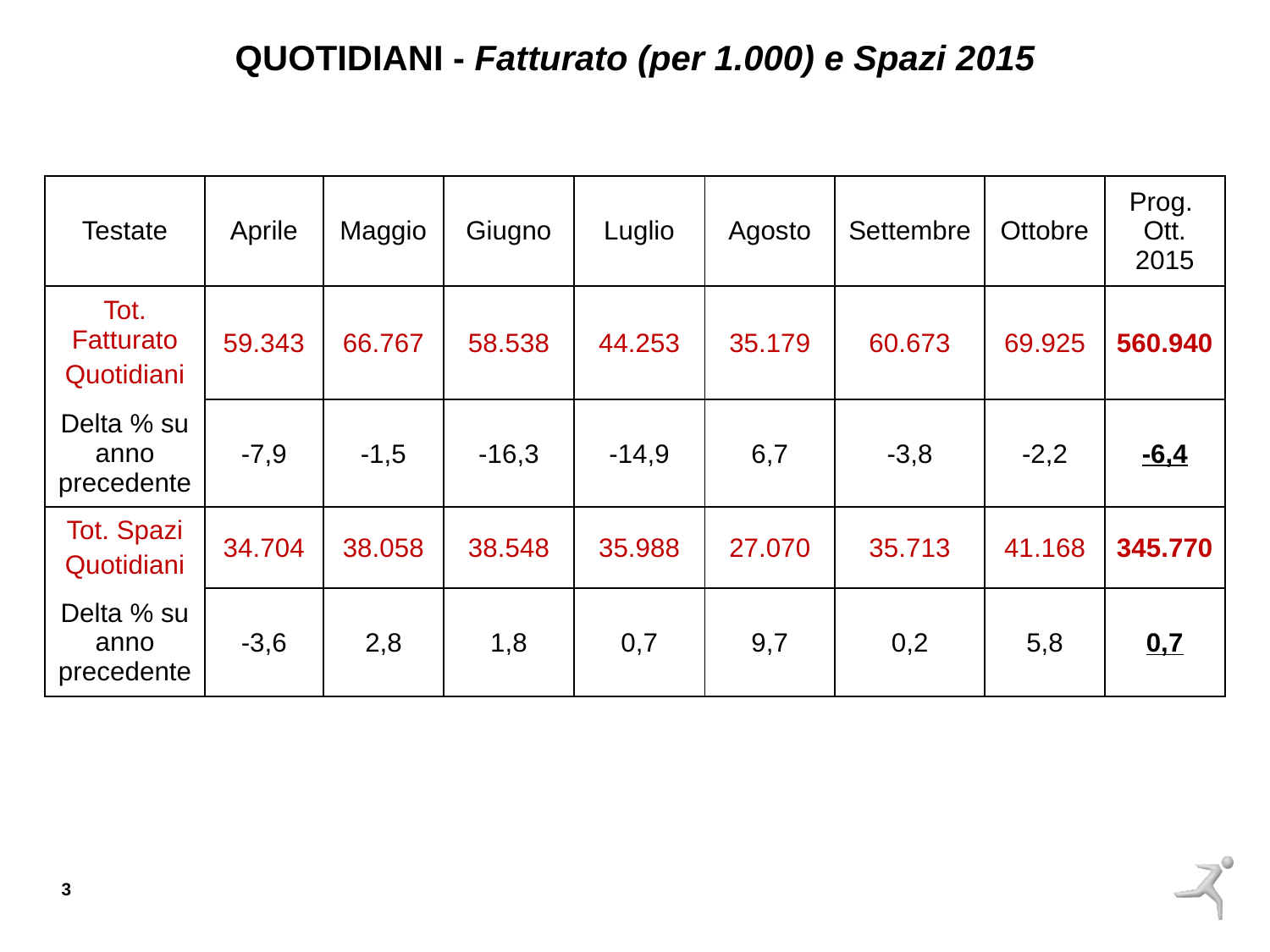

QUOTIDIANI - Fatturato (per 1.000) e Spazi 2015
| Testate | Aprile | Maggio | Giugno | Luglio | Agosto | Settembre | Ottobre | Prog. Ott. 2015 |
| --- | --- | --- | --- | --- | --- | --- | --- | --- |
| Tot. Fatturato Quotidiani | 59.343 | 66.767 | 58.538 | 44.253 | 35.179 | 60.673 | 69.925 | 560.940 |
| Delta % su anno precedente | -7,9 | -1,5 | -16,3 | -14,9 | 6,7 | -3,8 | -2,2 | -6,4 |
| Tot. Spazi Quotidiani | 34.704 | 38.058 | 38.548 | 35.988 | 27.070 | 35.713 | 41.168 | 345.770 |
| Delta % su anno precedente | -3,6 | 2,8 | 1,8 | 0,7 | 9,7 | 0,2 | 5,8 | 0,7 |